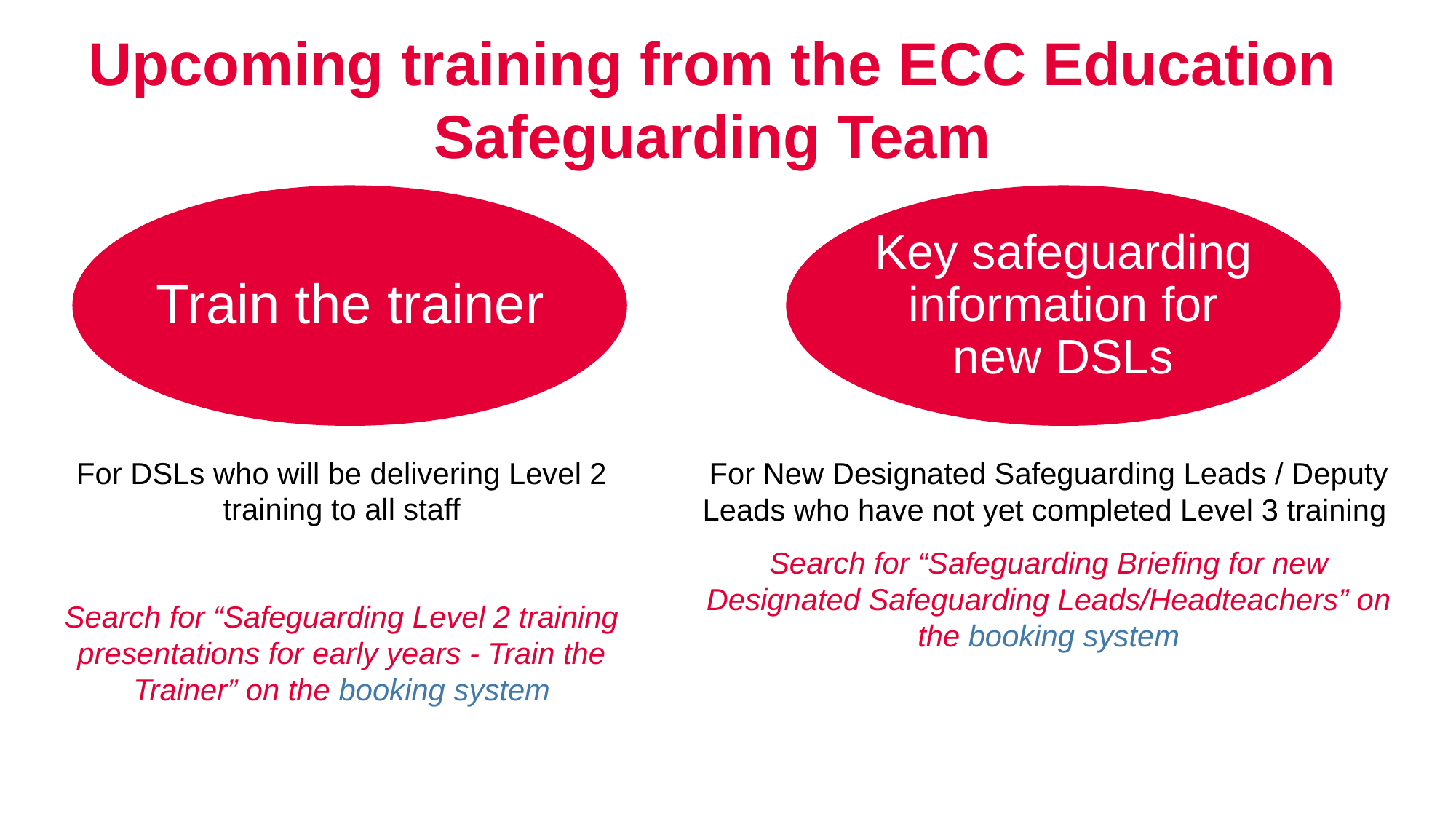

# Upcoming training from the ECC Education Safeguarding Team
Train the trainer
Key safeguarding information for new DSLs
For DSLs who will be delivering Level 2 training to all staff

Search for “Safeguarding Level 2 training presentations for early years - Train the Trainer” on the booking system

For New Designated Safeguarding Leads / Deputy Leads who have not yet completed Level 3 training
Search for “Safeguarding Briefing for new Designated Safeguarding Leads/Headteachers” on the booking system